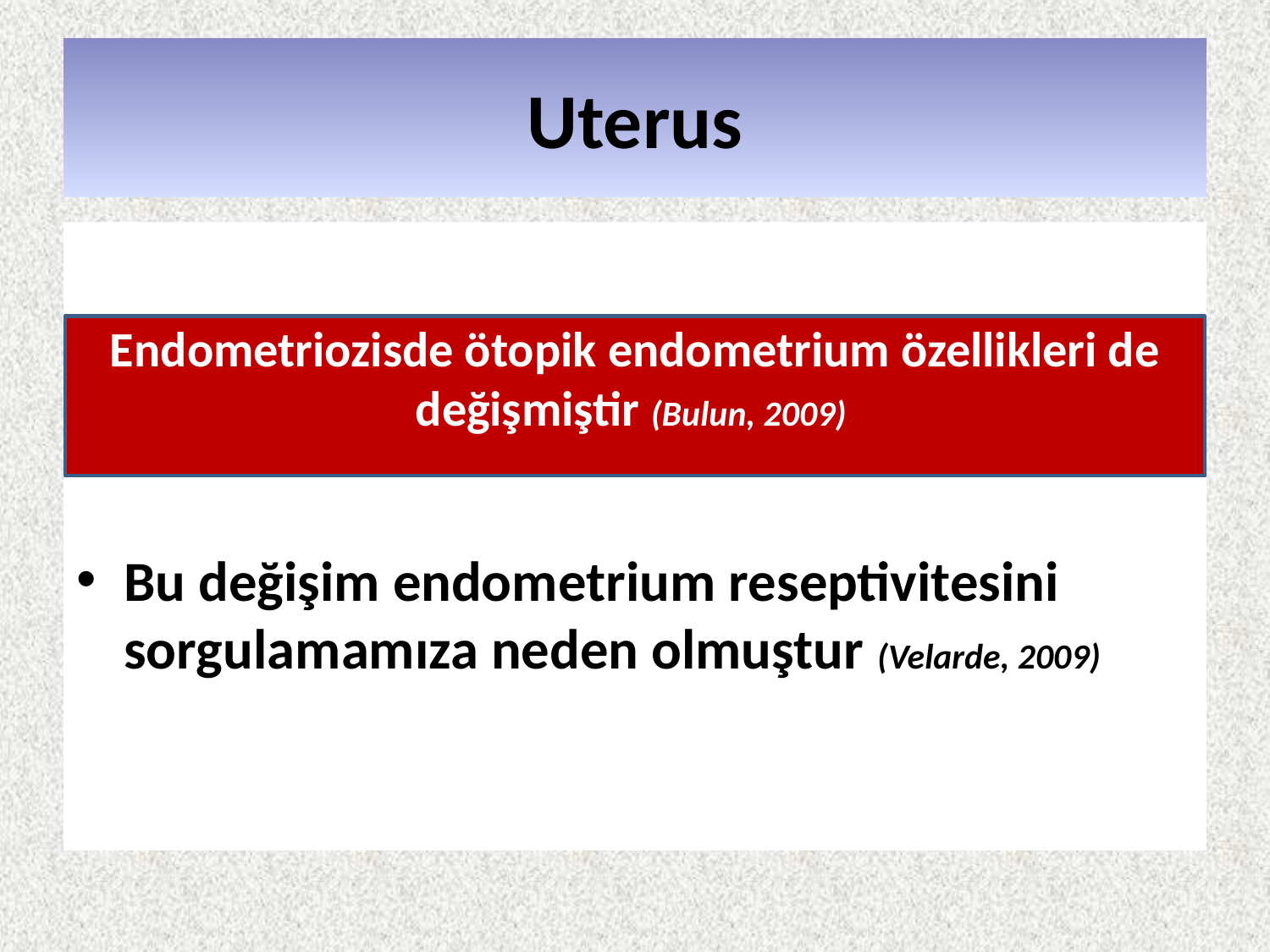

# Uterus

Bu değişim endometrium reseptivitesini sorgulamamıza neden olmuştur (Velarde, 2009)
Endometriozisde ötopik endometrium özellikleri de değişmiştir (Bulun, 2009)